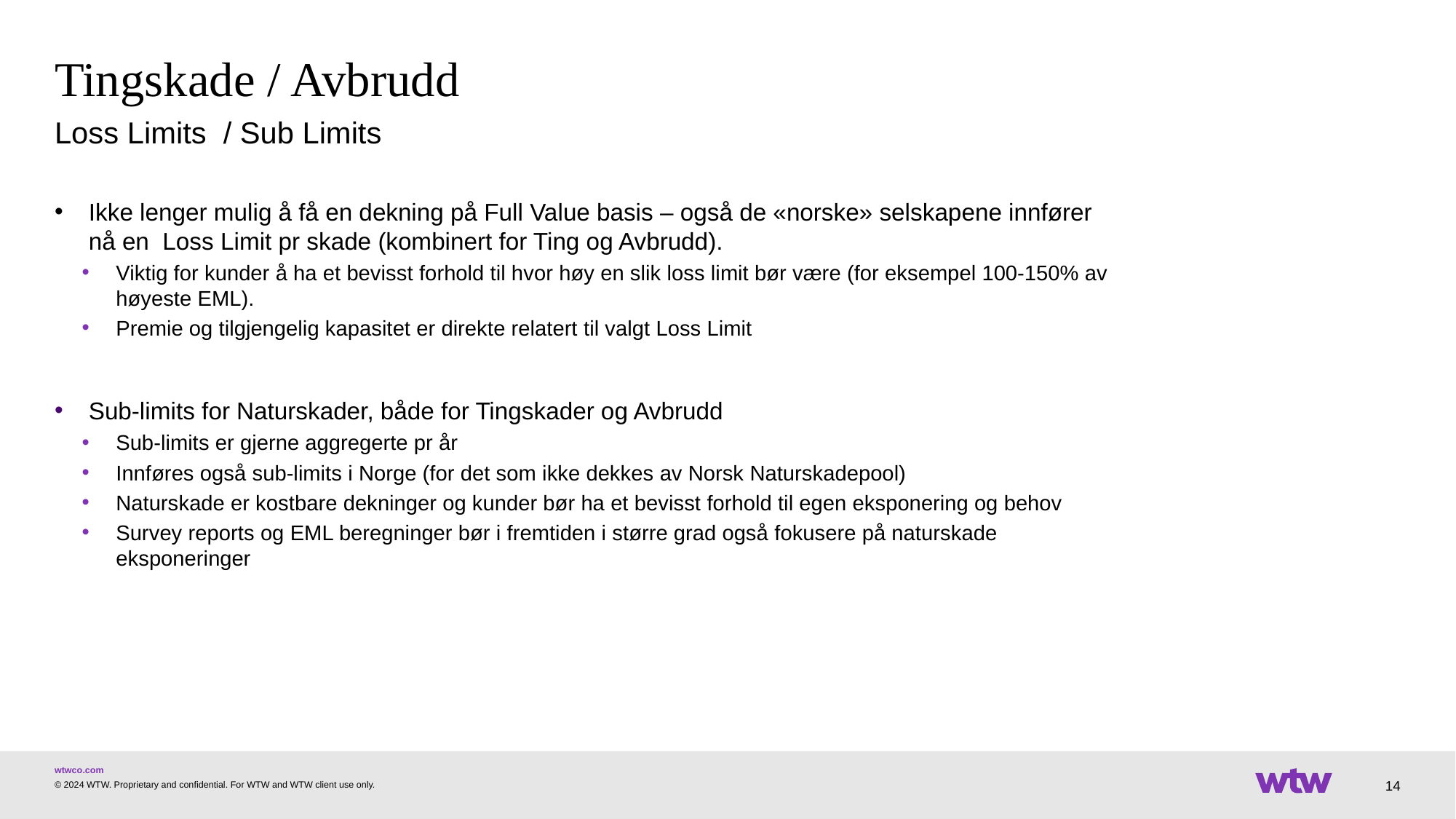

# Tingskade / Avbrudd
Loss Limits  / Sub Limits
Ikke lenger mulig å få en dekning på Full Value basis – også de «norske» selskapene innfører nå en  Loss Limit pr skade (kombinert for Ting og Avbrudd).
Viktig for kunder å ha et bevisst forhold til hvor høy en slik loss limit bør være (for eksempel 100-150% av høyeste EML).
Premie og tilgjengelig kapasitet er direkte relatert til valgt Loss Limit
Sub-limits for Naturskader, både for Tingskader og Avbrudd
Sub-limits er gjerne aggregerte pr år
Innføres også sub-limits i Norge (for det som ikke dekkes av Norsk Naturskadepool)
Naturskade er kostbare dekninger og kunder bør ha et bevisst forhold til egen eksponering og behov
Survey reports og EML beregninger bør i fremtiden i større grad også fokusere på naturskade eksponeringer
14
© 2024 WTW. Proprietary and confidential. For WTW and WTW client use only.